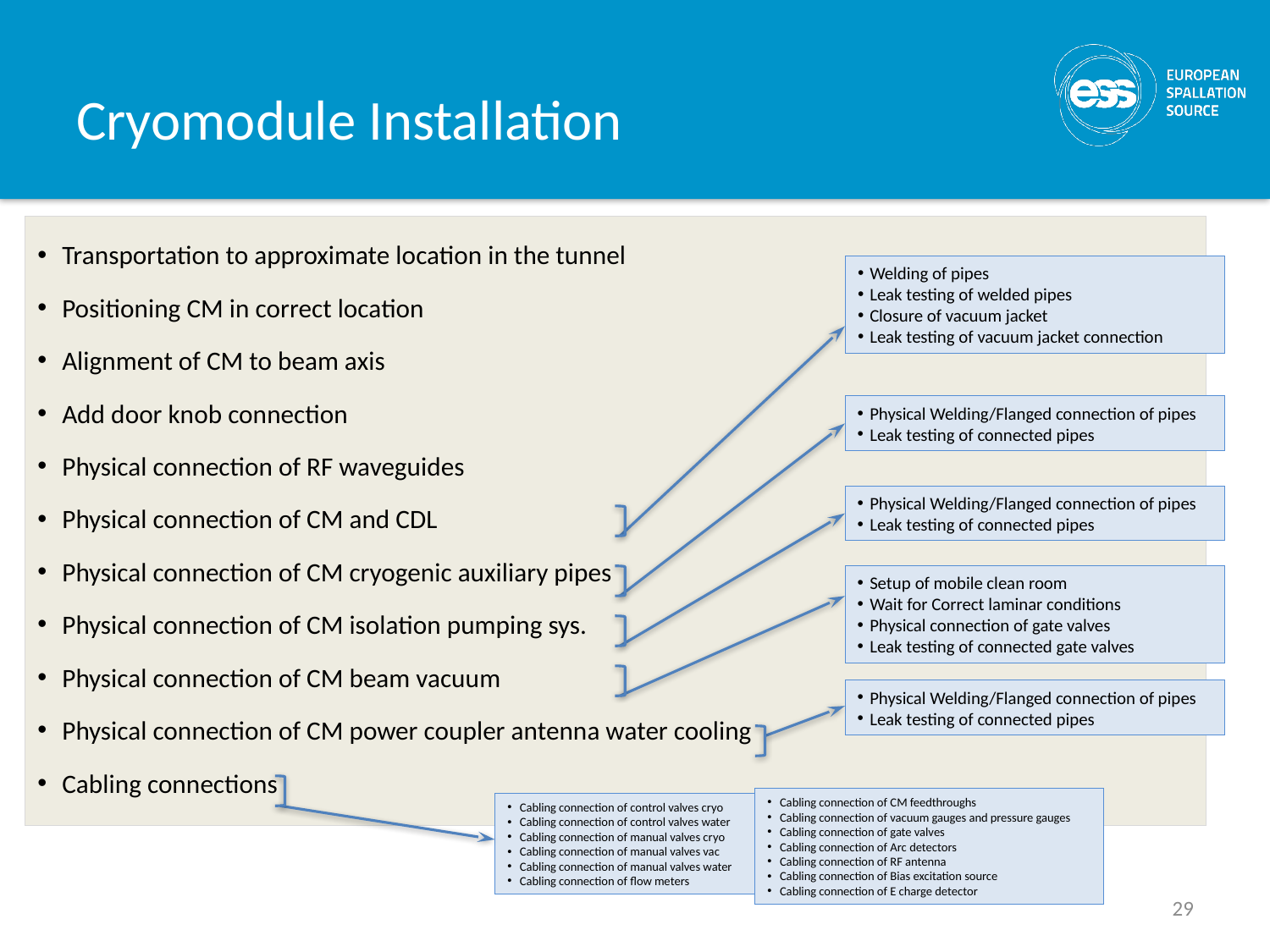

# Cryomodule Installation
Transportation to approximate location in the tunnel
Positioning CM in correct location
Alignment of CM to beam axis
Add door knob connection
Physical connection of RF waveguides
Physical connection of CM and CDL
Physical connection of CM cryogenic auxiliary pipes
Physical connection of CM isolation pumping sys.
Physical connection of CM beam vacuum
Physical connection of CM power coupler antenna water cooling
Cabling connections
Welding of pipes
Leak testing of welded pipes
Closure of vacuum jacket
Leak testing of vacuum jacket connection
Physical Welding/Flanged connection of pipes
Leak testing of connected pipes
Physical Welding/Flanged connection of pipes
Leak testing of connected pipes

Setup of mobile clean room
Wait for Correct laminar conditions
Physical connection of gate valves
Leak testing of connected gate valves

Physical Welding/Flanged connection of pipes
Leak testing of connected pipes

Cabling connection of CM feedthroughs
Cabling connection of vacuum gauges and pressure gauges
Cabling connection of gate valves
Cabling connection of Arc detectors
Cabling connection of RF antenna
Cabling connection of Bias excitation source
Cabling connection of E charge detector
Cabling connection of control valves cryo
Cabling connection of control valves water
Cabling connection of manual valves cryo
Cabling connection of manual valves vac
Cabling connection of manual valves water
Cabling connection of flow meters
29